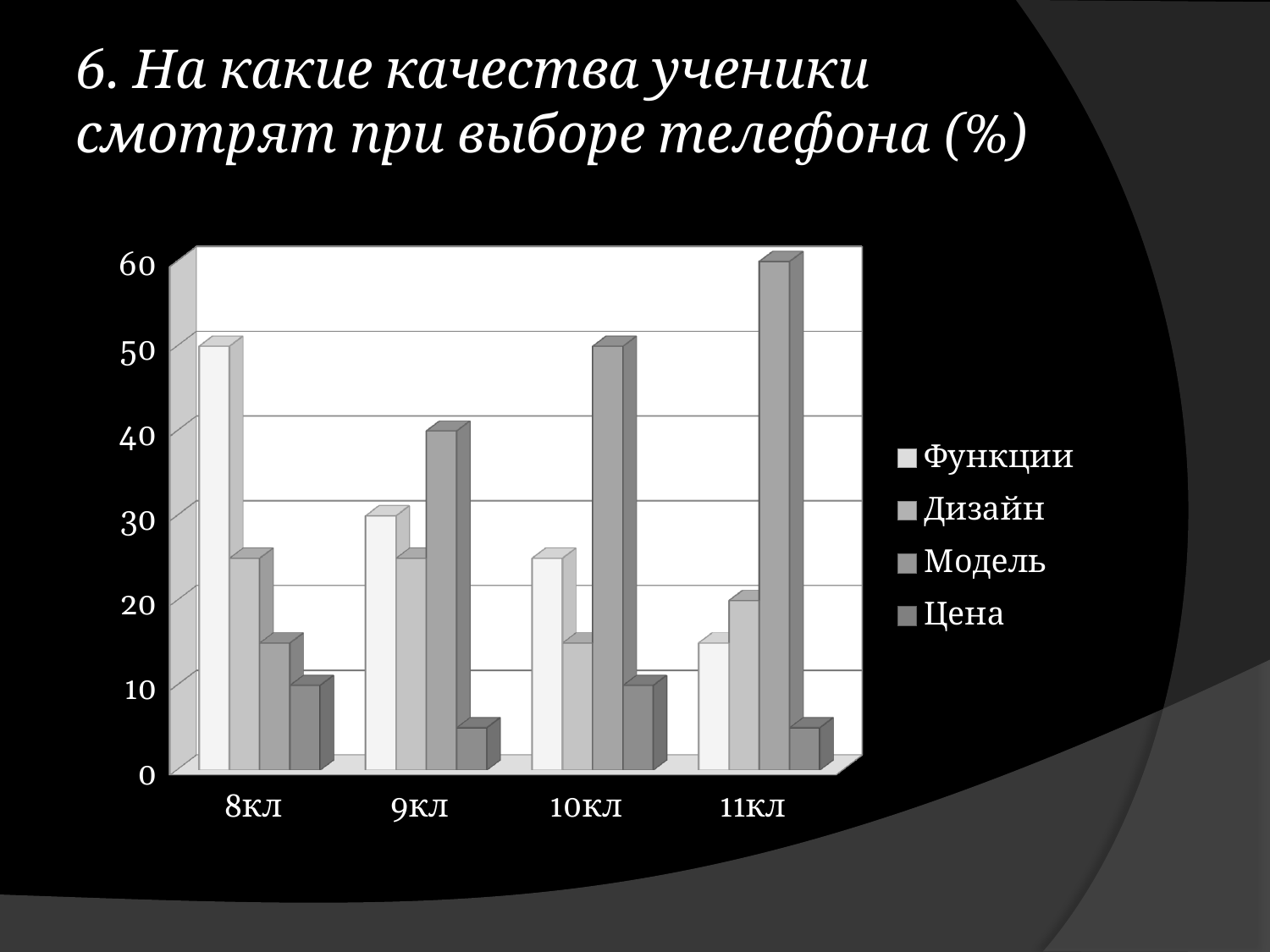

# 6. На какие качества ученики смотрят при выборе телефона (%)

[unsupported chart]